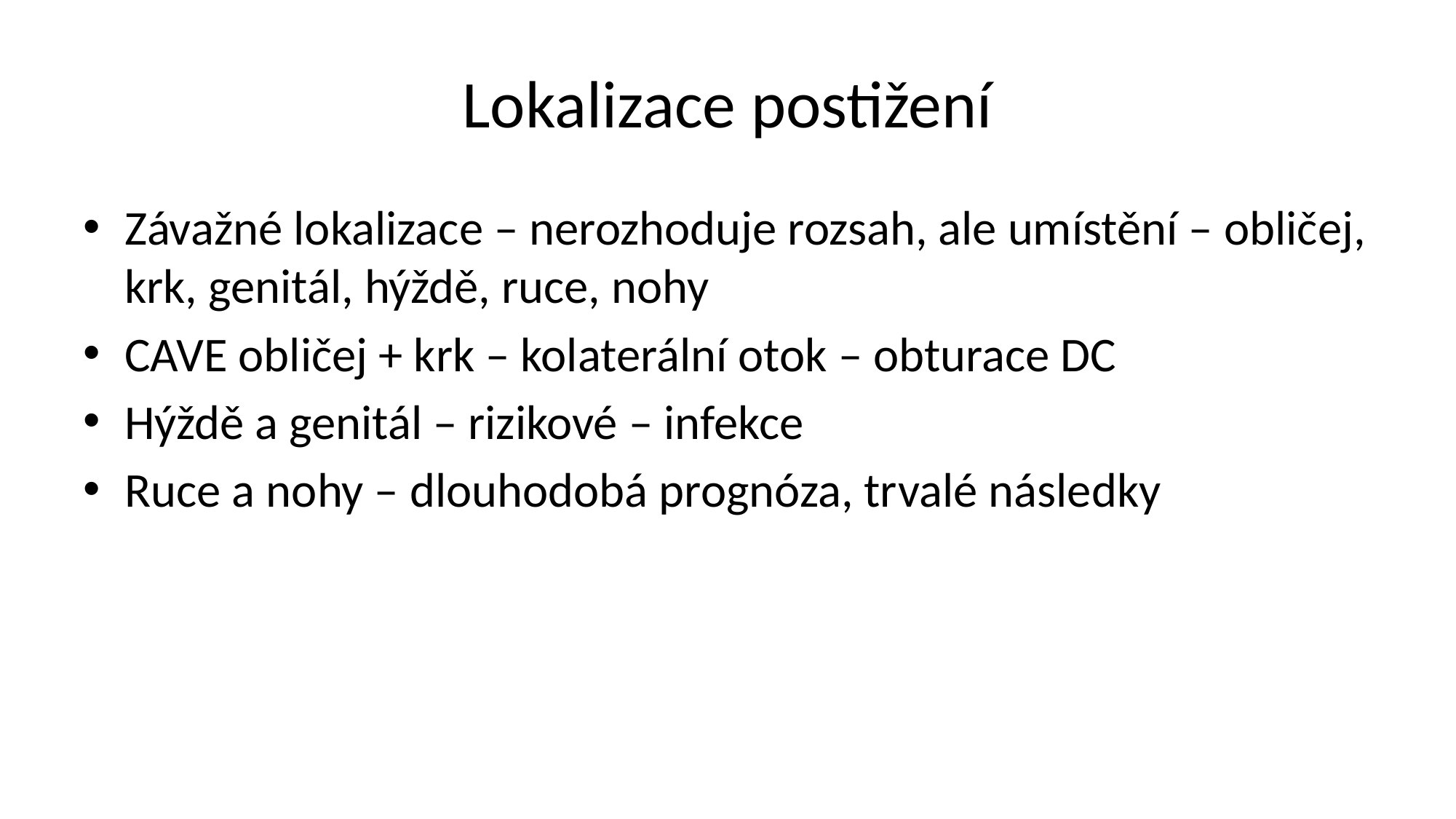

# Lokalizace postižení
Závažné lokalizace – nerozhoduje rozsah, ale umístění – obličej, krk, genitál, hýždě, ruce, nohy
CAVE obličej + krk – kolaterální otok – obturace DC
Hýždě a genitál – rizikové – infekce
Ruce a nohy – dlouhodobá prognóza, trvalé následky